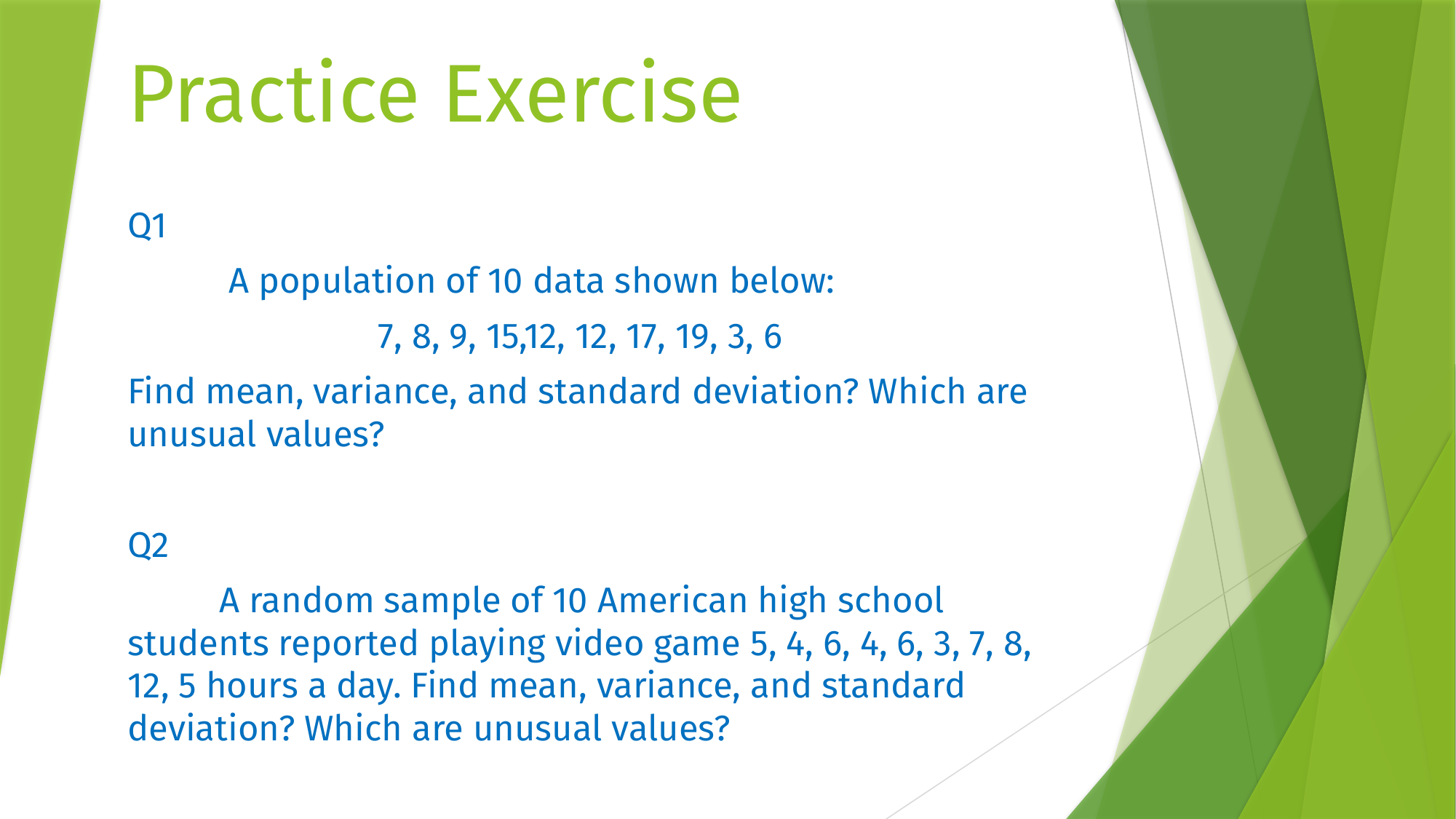

# Practice Exercise
Q1
	 A population of 10 data shown below:
7, 8, 9, 15,12, 12, 17, 19, 3, 6
Find mean, variance, and standard deviation? Which are unusual values?

Q2
	A random sample of 10 American high school students reported playing video game 5, 4, 6, 4, 6, 3, 7, 8, 12, 5 hours a day. Find mean, variance, and standard deviation? Which are unusual values?